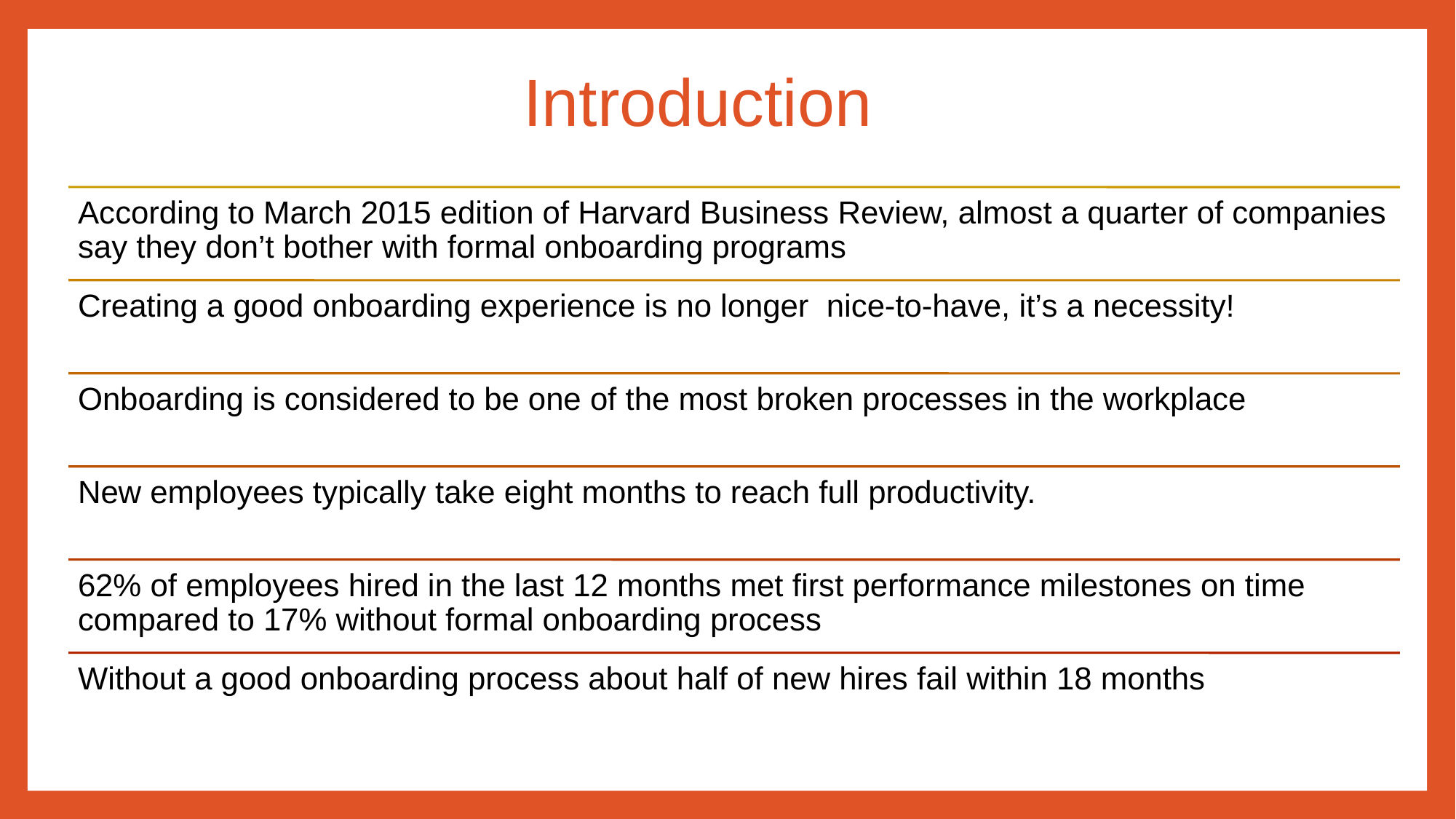

# Introduction
According to March 2015 edition of Harvard Business Review, almost a quarter of companies say they don’t bother with formal onboarding programs
Creating a good onboarding experience is no longer  nice-to-have, it’s a necessity!
Onboarding is considered to be one of the most broken processes in the workplace
New employees typically take eight months to reach full productivity.
62% of employees hired in the last 12 months met first performance milestones on time compared to 17% without formal onboarding process
Without a good onboarding process about half of new hires fail within 18 months